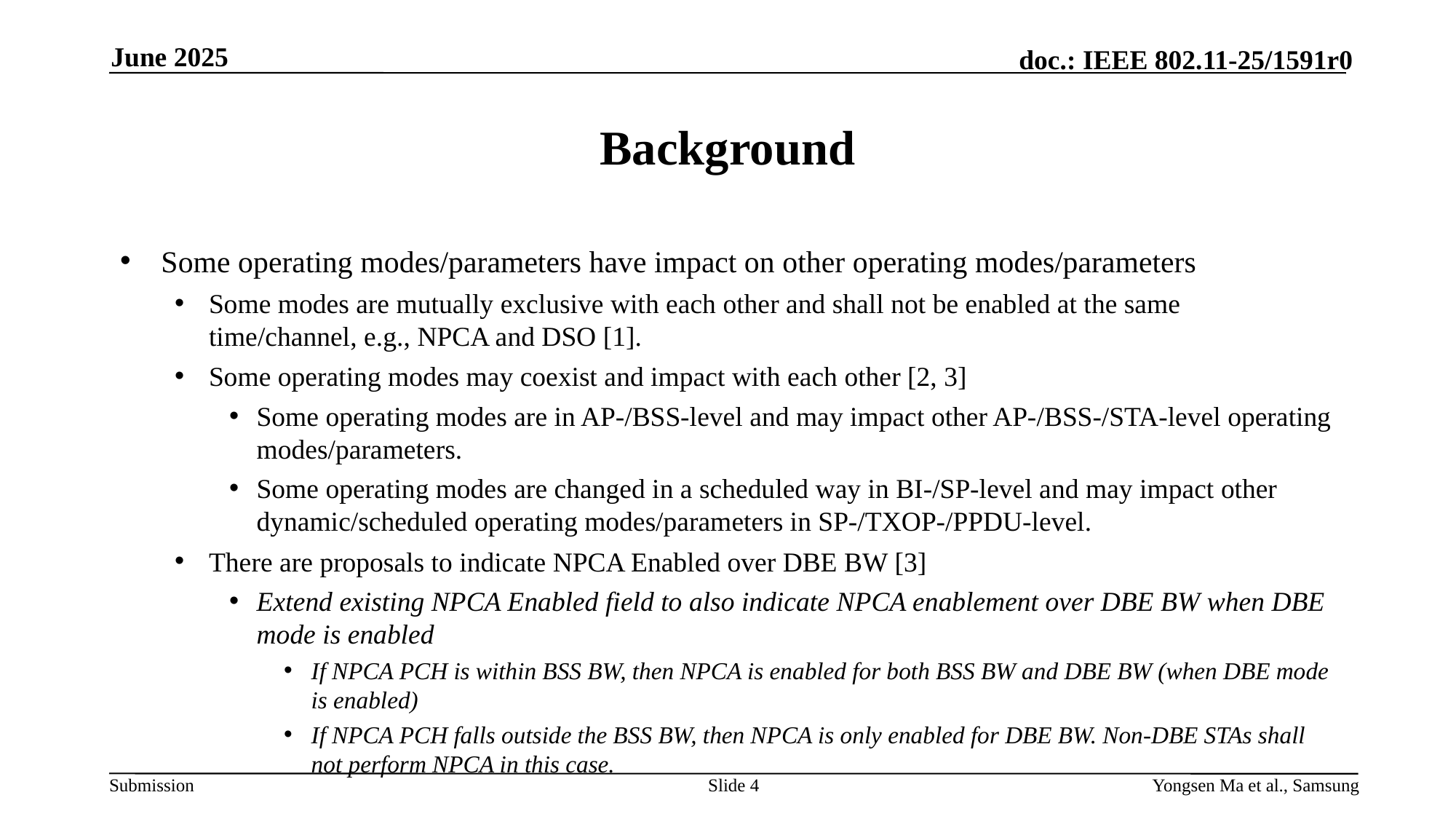

June 2025
# Background
Some operating modes/parameters have impact on other operating modes/parameters
Some modes are mutually exclusive with each other and shall not be enabled at the same time/channel, e.g., NPCA and DSO [1].
Some operating modes may coexist and impact with each other [2, 3]
Some operating modes are in AP-/BSS-level and may impact other AP-/BSS-/STA-level operating modes/parameters.
Some operating modes are changed in a scheduled way in BI-/SP-level and may impact other dynamic/scheduled operating modes/parameters in SP-/TXOP-/PPDU-level.
There are proposals to indicate NPCA Enabled over DBE BW [3]
Extend existing NPCA Enabled field to also indicate NPCA enablement over DBE BW when DBE mode is enabled
If NPCA PCH is within BSS BW, then NPCA is enabled for both BSS BW and DBE BW (when DBE mode is enabled)
If NPCA PCH falls outside the BSS BW, then NPCA is only enabled for DBE BW. Non-DBE STAs shall not perform NPCA in this case.

Slide 4
Yongsen Ma et al., Samsung